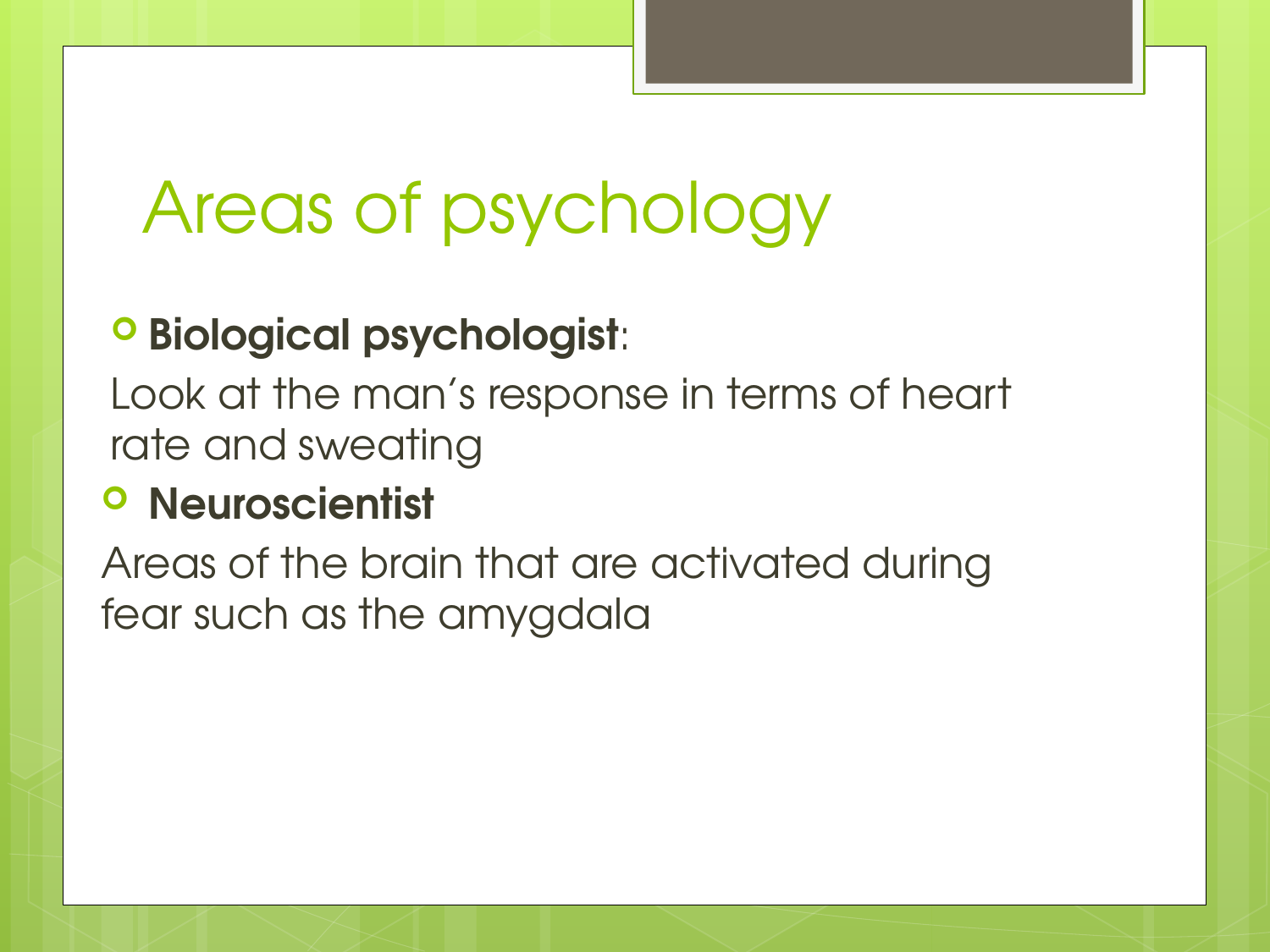

# Areas of psychology
Biological psychologist:
Look at the man’s response in terms of heart rate and sweating
Neuroscientist
Areas of the brain that are activated during fear such as the amygdala